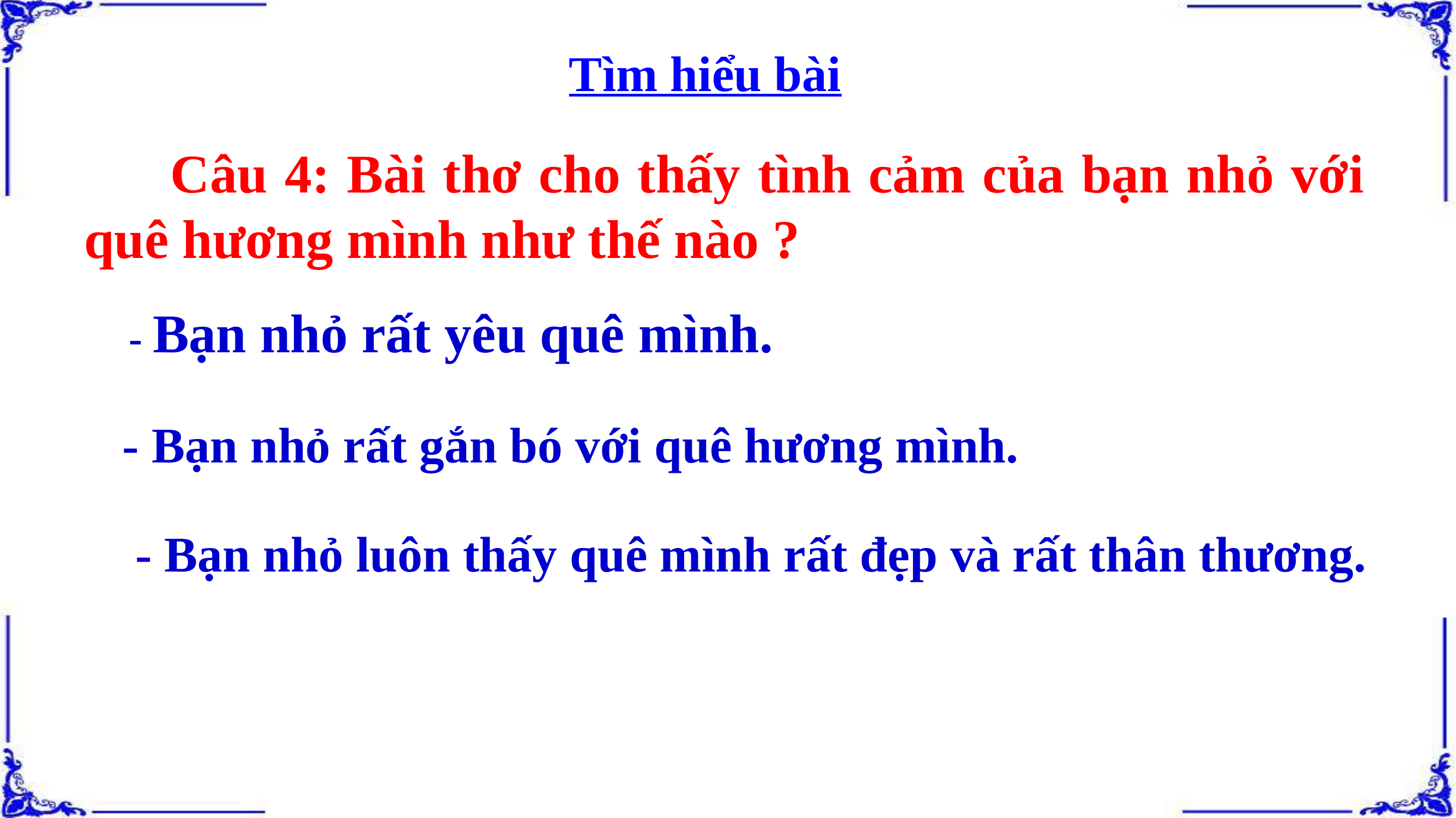

Tìm hiểu bài
     Câu 4: Bài thơ cho thấy tình cảm của bạn nhỏ với quê hương mình như thế nào ?
- Bạn nhỏ rất yêu quê mình.
- Bạn nhỏ rất gắn bó với quê hương mình.
- Bạn nhỏ luôn thấy quê mình rất đẹp và rất thân thương.